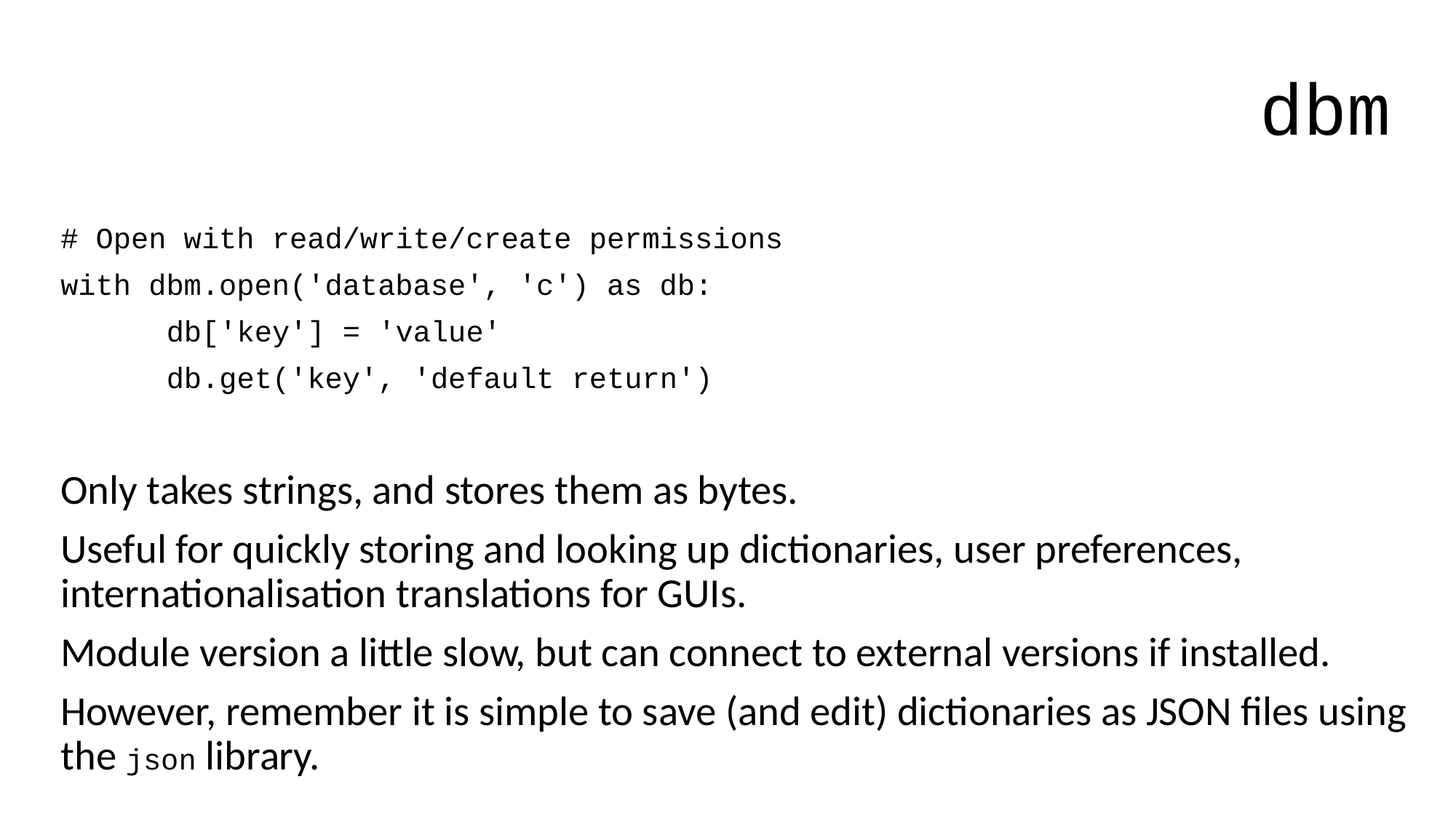

# dbm
# Open with read/write/create permissions
with dbm.open('database', 'c') as db:
	db['key'] = 'value'
	db.get('key', 'default return')

Only takes strings, and stores them as bytes.
Useful for quickly storing and looking up dictionaries, user preferences, internationalisation translations for GUIs.
Module version a little slow, but can connect to external versions if installed.
However, remember it is simple to save (and edit) dictionaries as JSON files using the json library.